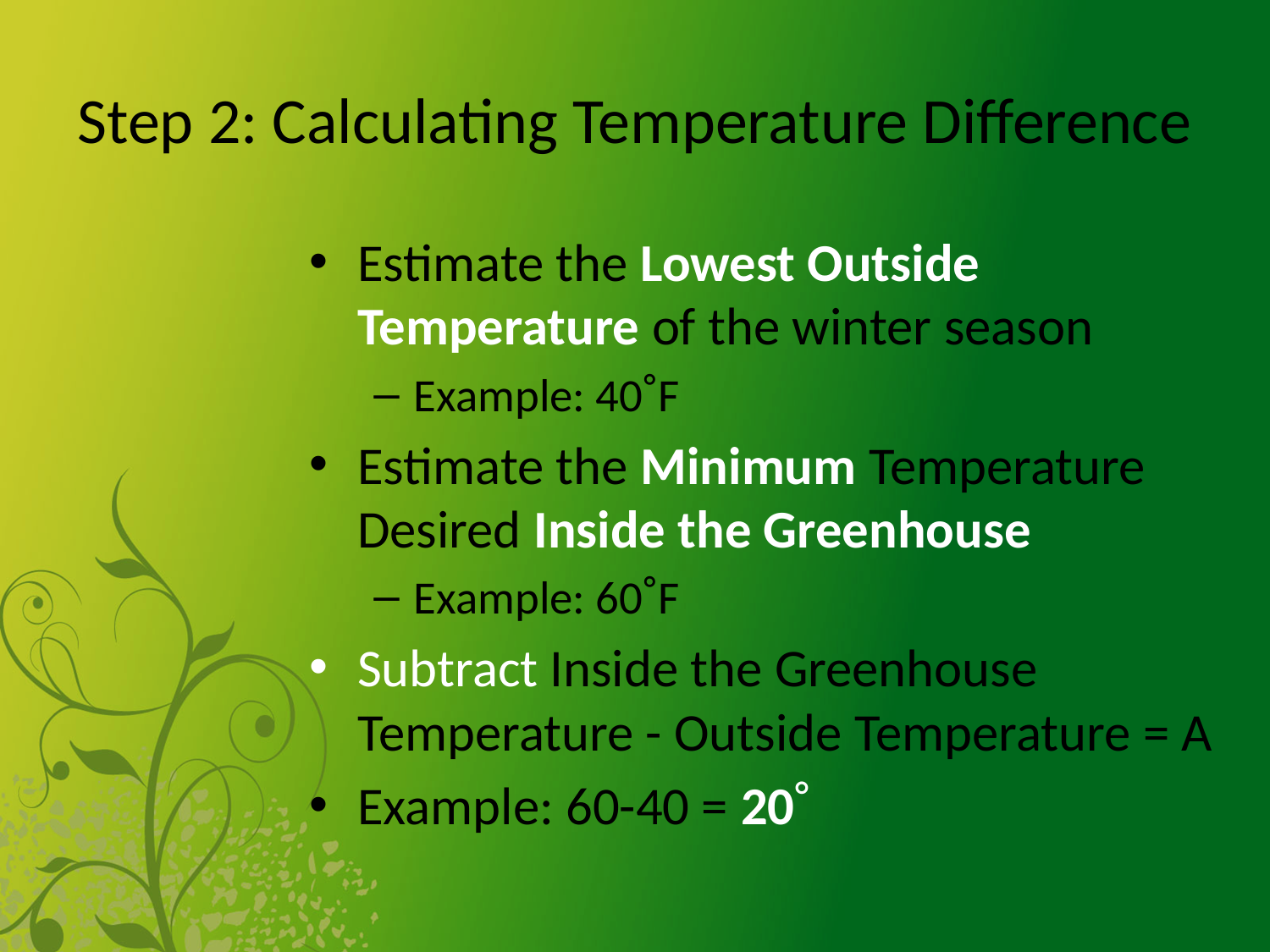

# Step 2: Calculating Temperature Difference
Estimate the Lowest Outside Temperature of the winter season
Example: 40˚F
Estimate the Minimum Temperature Desired Inside the Greenhouse
Example: 60˚F
Subtract Inside the Greenhouse Temperature - Outside Temperature = A
Example: 60-40 = 20˚